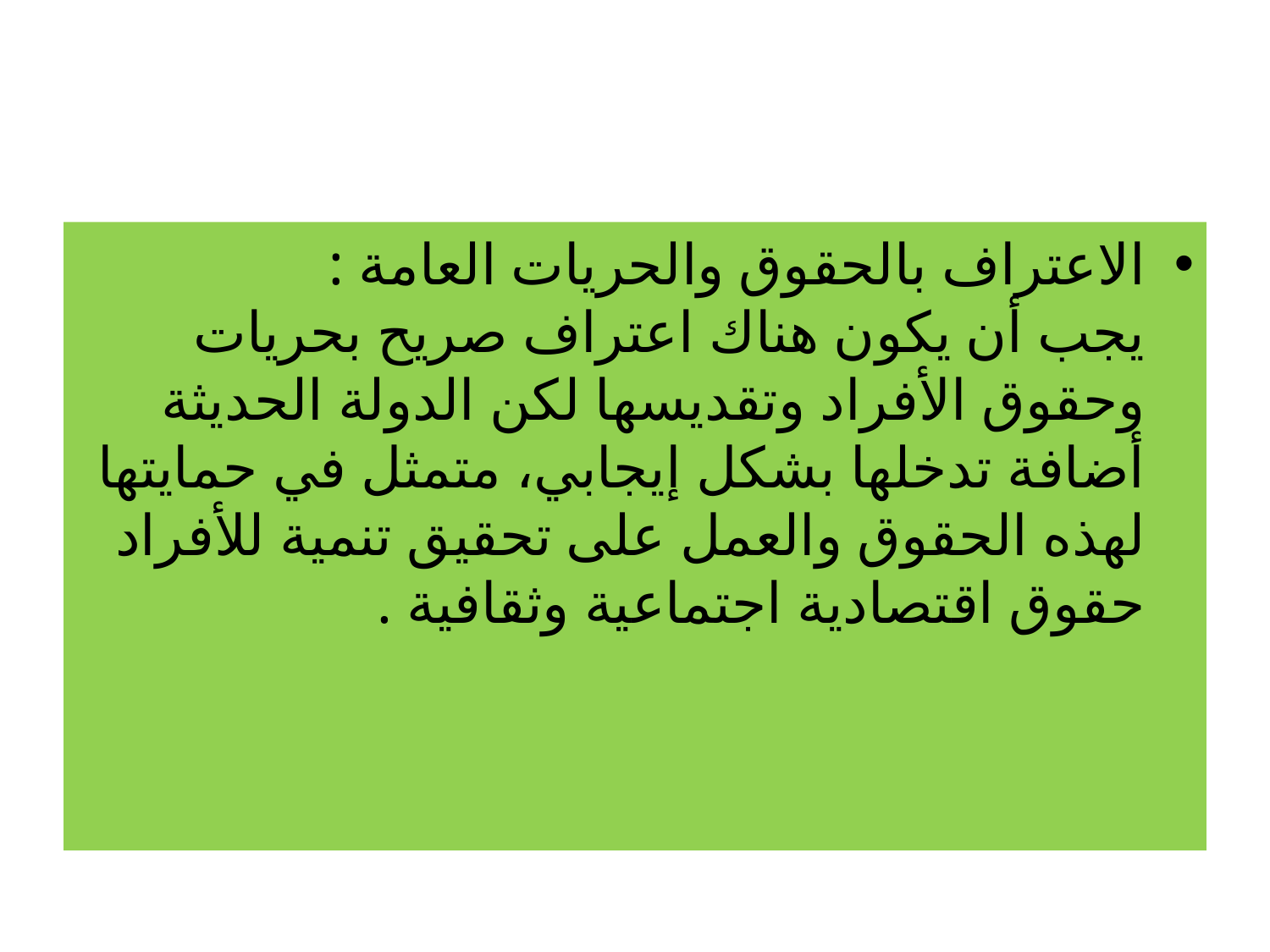

#
الاعتراف بالحقوق والحريات العامة : 
يجب أن يكون هناك اعتراف صريح بحريات وحقوق الأفراد وتقديسها لكن الدولة الحديثة أضافة تدخلها بشكل إيجابي، متمثل في حمايتها لهذه الحقوق والعمل على تحقيق تنمية للأفراد حقوق اقتصادية اجتماعية وثقافية .